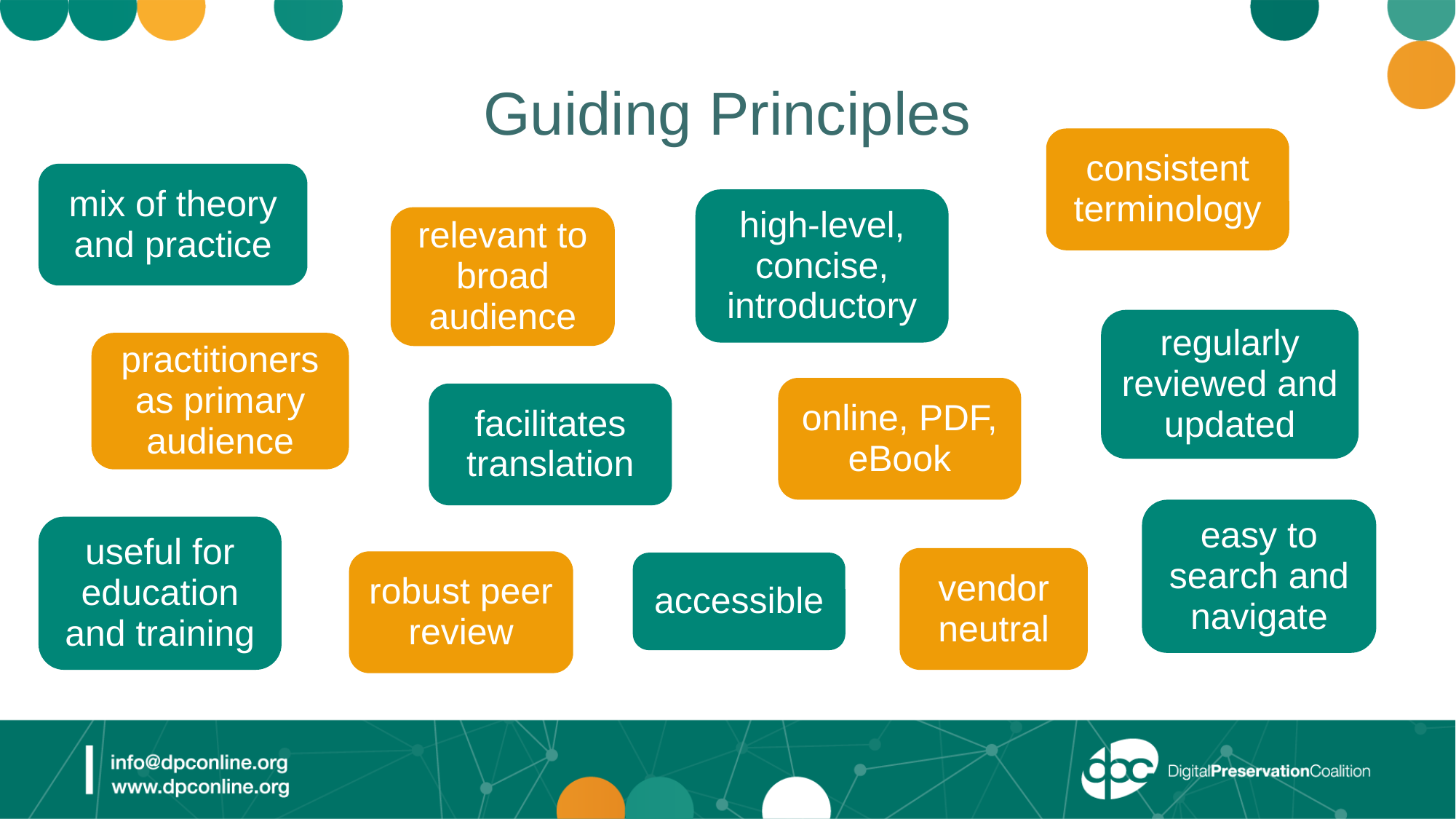

# Guiding Principles
consistent terminology
mix of theory and practice
high-level, concise, introductory
relevant to broad audience
regularly reviewed and updated
practitioners as primary audience
online, PDF, eBook
facilitates translation
easy to search and navigate
useful for education and training
vendor neutral
robust peer review
accessible